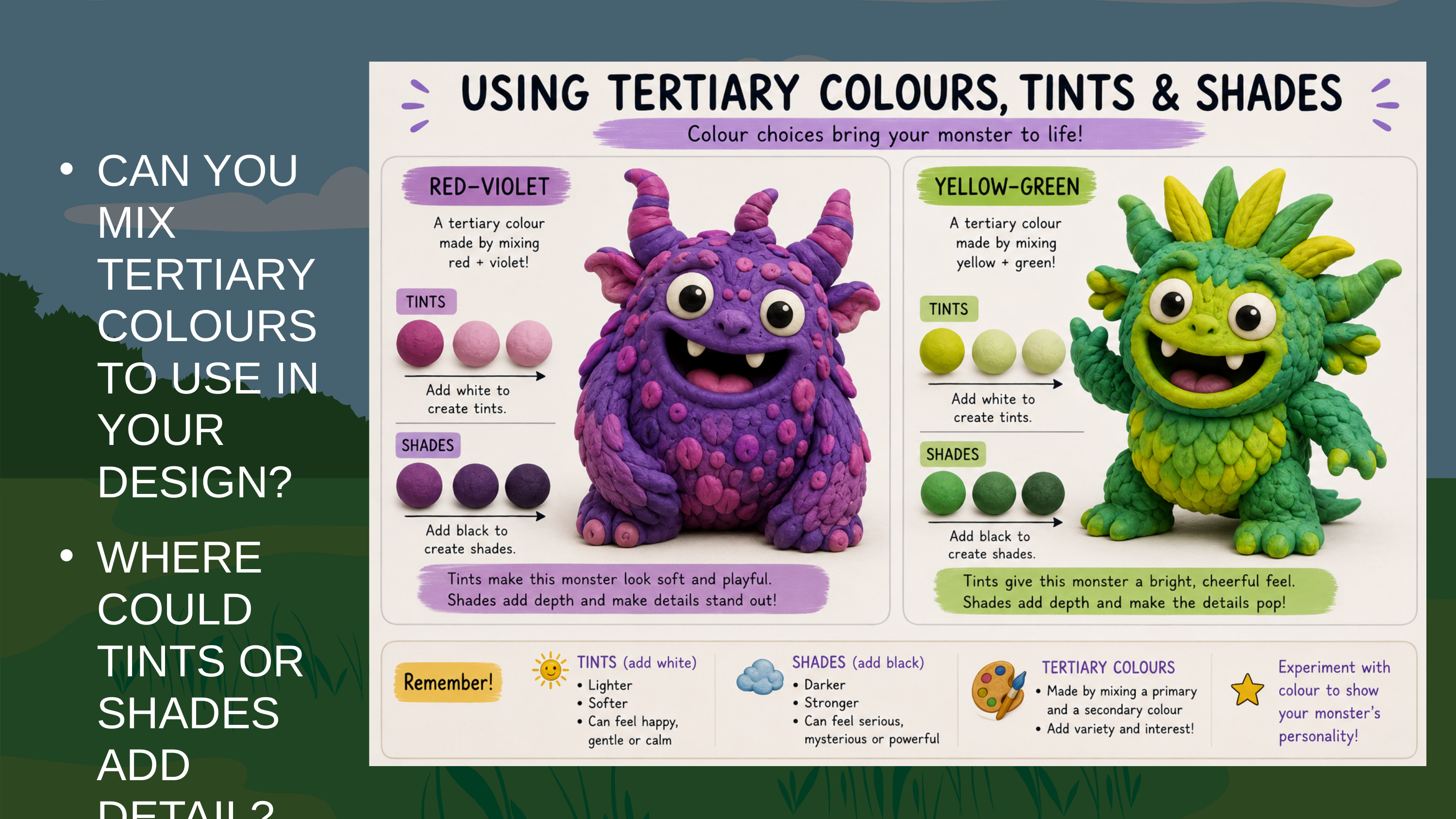

CAN YOU MIX TERTIARY COLOURS TO USE IN YOUR DESIGN?

WHERE COULD TINTS OR SHADES ADD DETAIL?